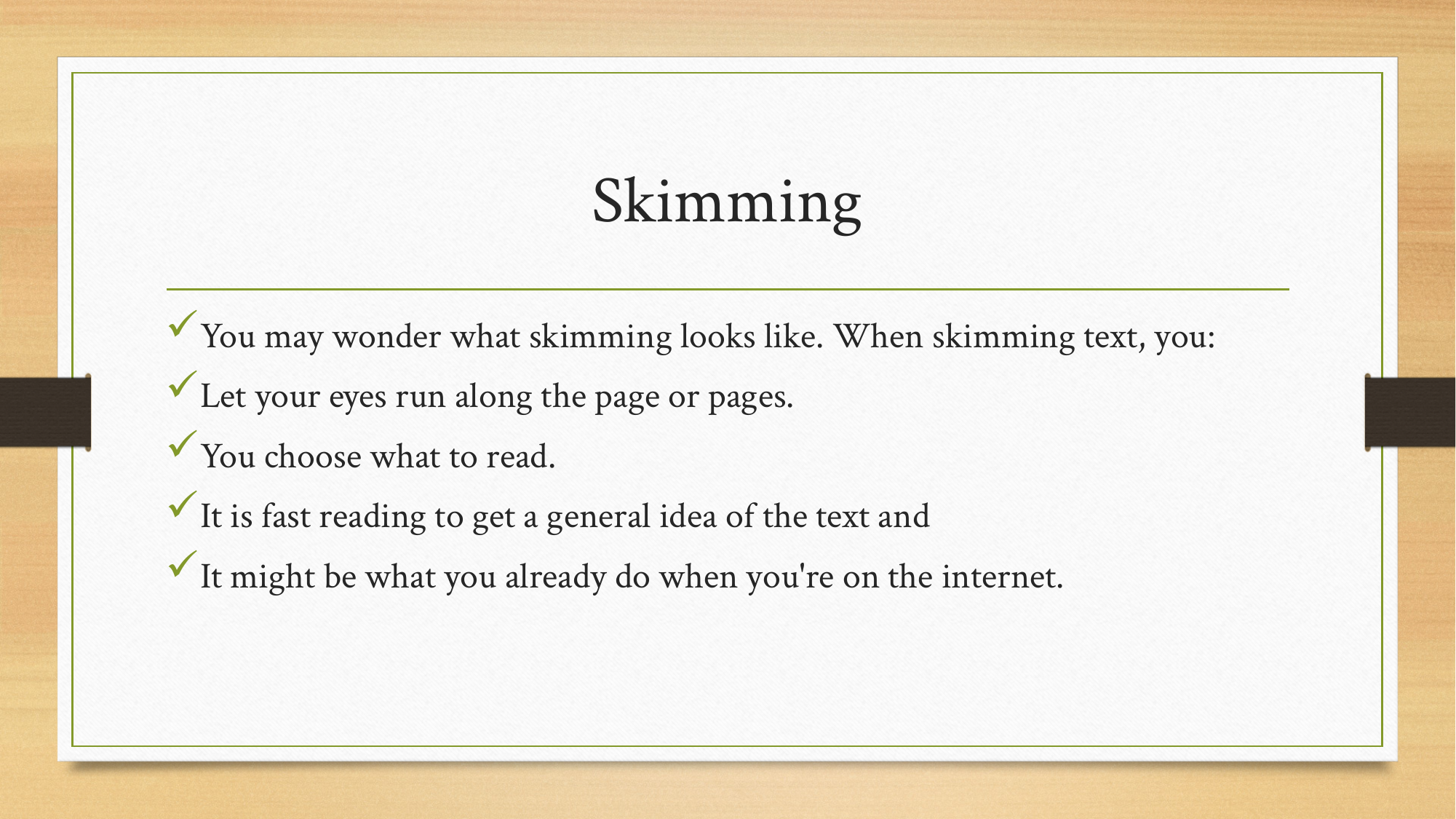

# Skimming
You may wonder what skimming looks like. When skimming text, you:
Let your eyes run along the page or pages.
You choose what to read.
It is fast reading to get a general idea of the text and
It might be what you already do when you're on the internet.